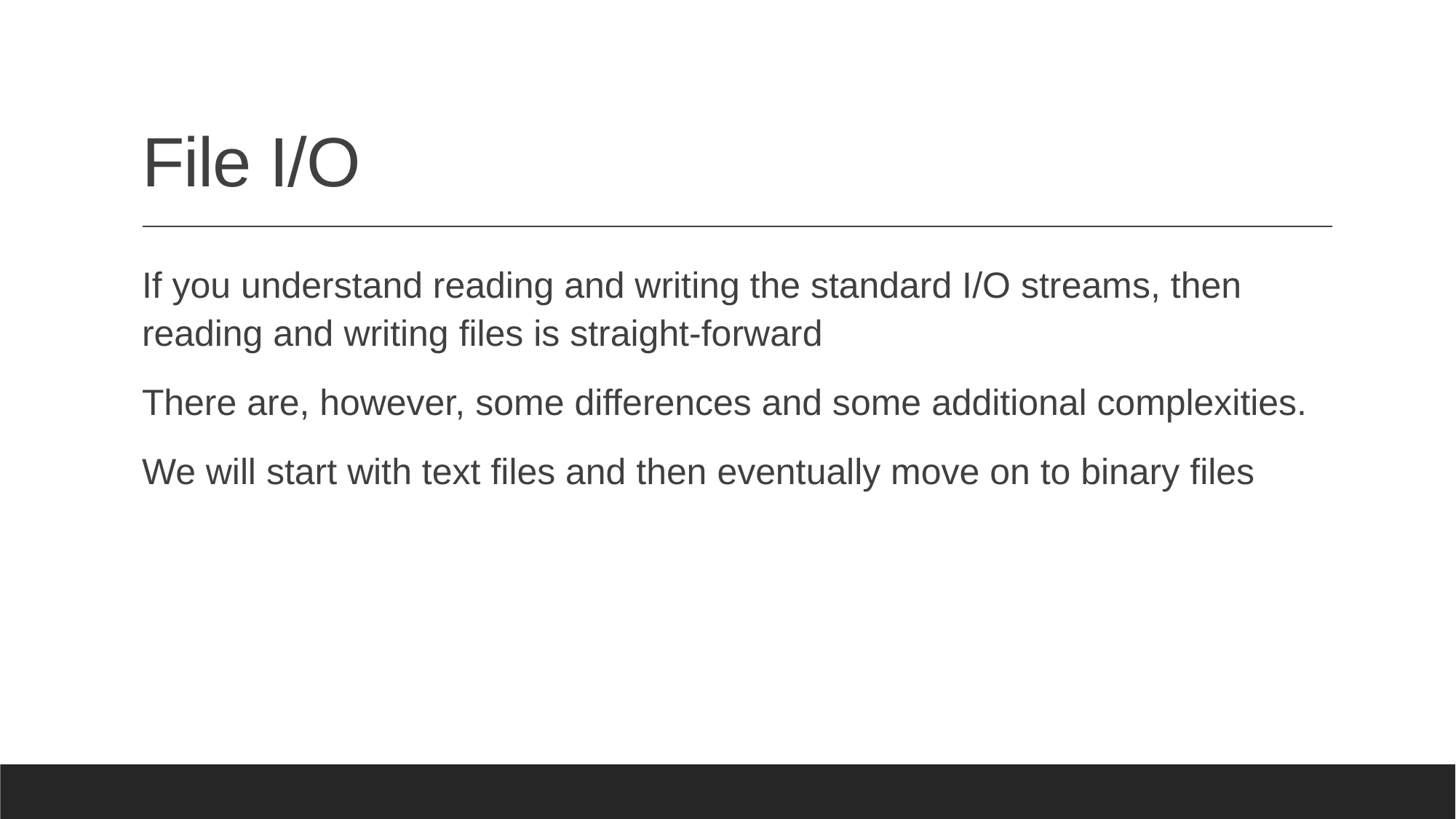

# File I/O
If you understand reading and writing the standard I/O streams, then reading and writing files is straight-forward
There are, however, some differences and some additional complexities.
We will start with text files and then eventually move on to binary files